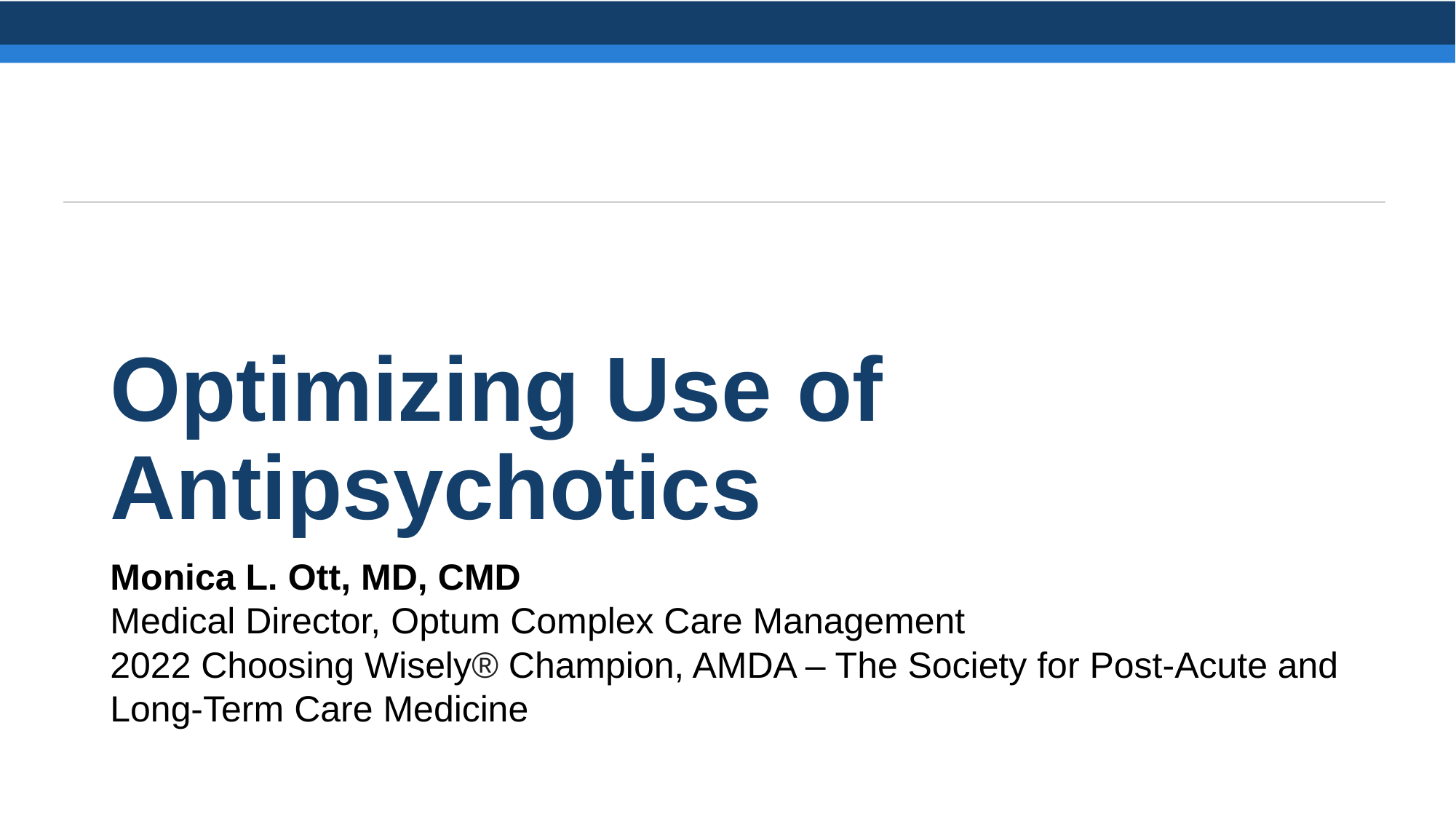

# Optimizing Use of Antipsychotics
Monica L. Ott, MD, CMD
Medical Director, Optum Complex Care Management
2022 Choosing Wisely® Champion, AMDA – The Society for Post-Acute and Long-Term Care Medicine